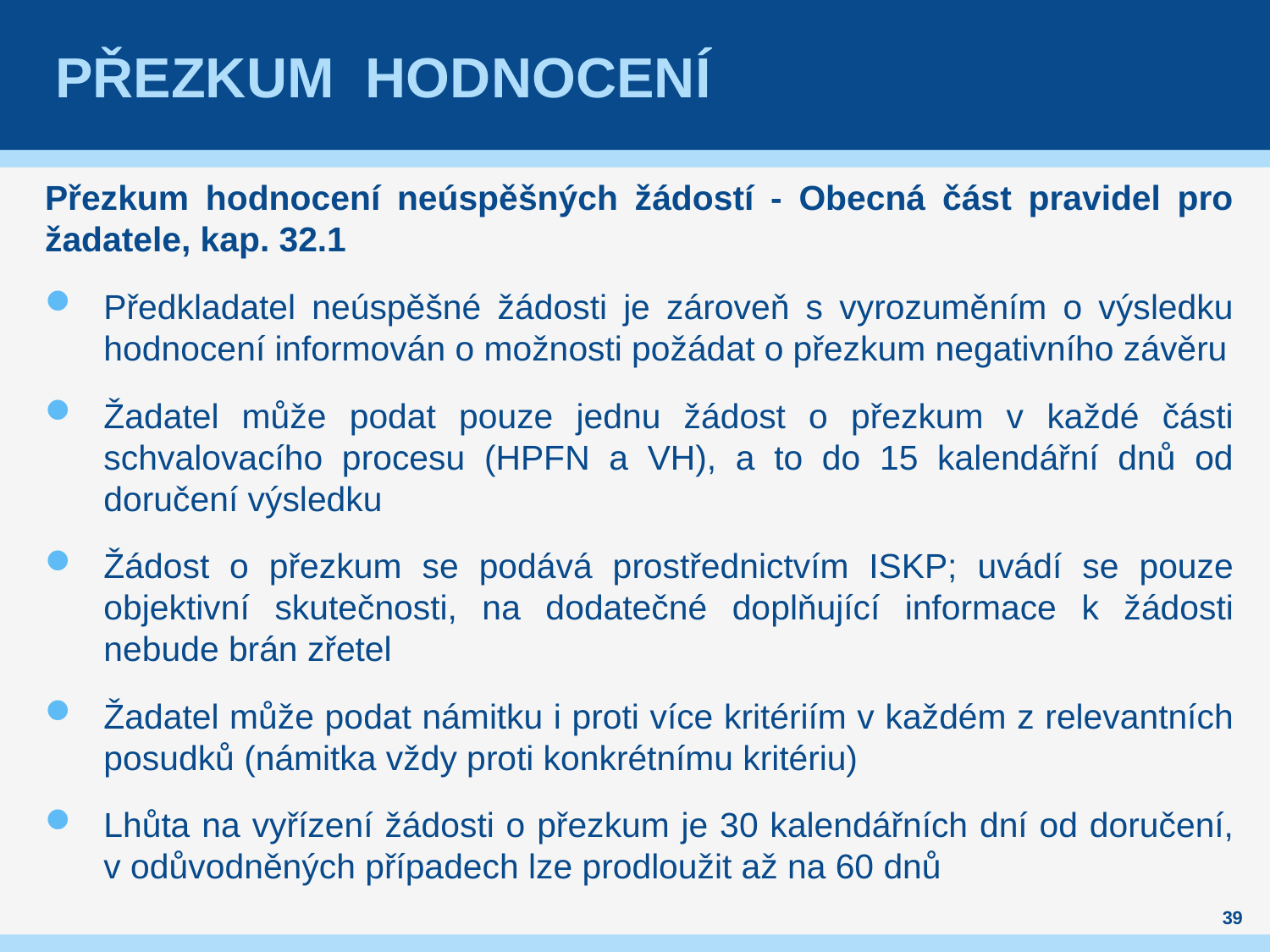

# přezkum  hodnocení
Přezkum hodnocení neúspěšných žádostí - Obecná část pravidel pro žadatele, kap. 32.1
Předkladatel neúspěšné žádosti je zároveň s vyrozuměním o výsledku hodnocení informován o možnosti požádat o přezkum negativního závěru
Žadatel může podat pouze jednu žádost o přezkum v každé části schvalovacího procesu (HPFN a VH), a to do 15 kalendářní dnů od doručení výsledku
Žádost o přezkum se podává prostřednictvím ISKP; uvádí se pouze objektivní skutečnosti, na dodatečné doplňující informace k žádosti nebude brán zřetel
Žadatel může podat námitku i proti více kritériím v každém z relevantních posudků (námitka vždy proti konkrétnímu kritériu)
Lhůta na vyřízení žádosti o přezkum je 30 kalendářních dní od doručení, v odůvodněných případech lze prodloužit až na 60 dnů

39